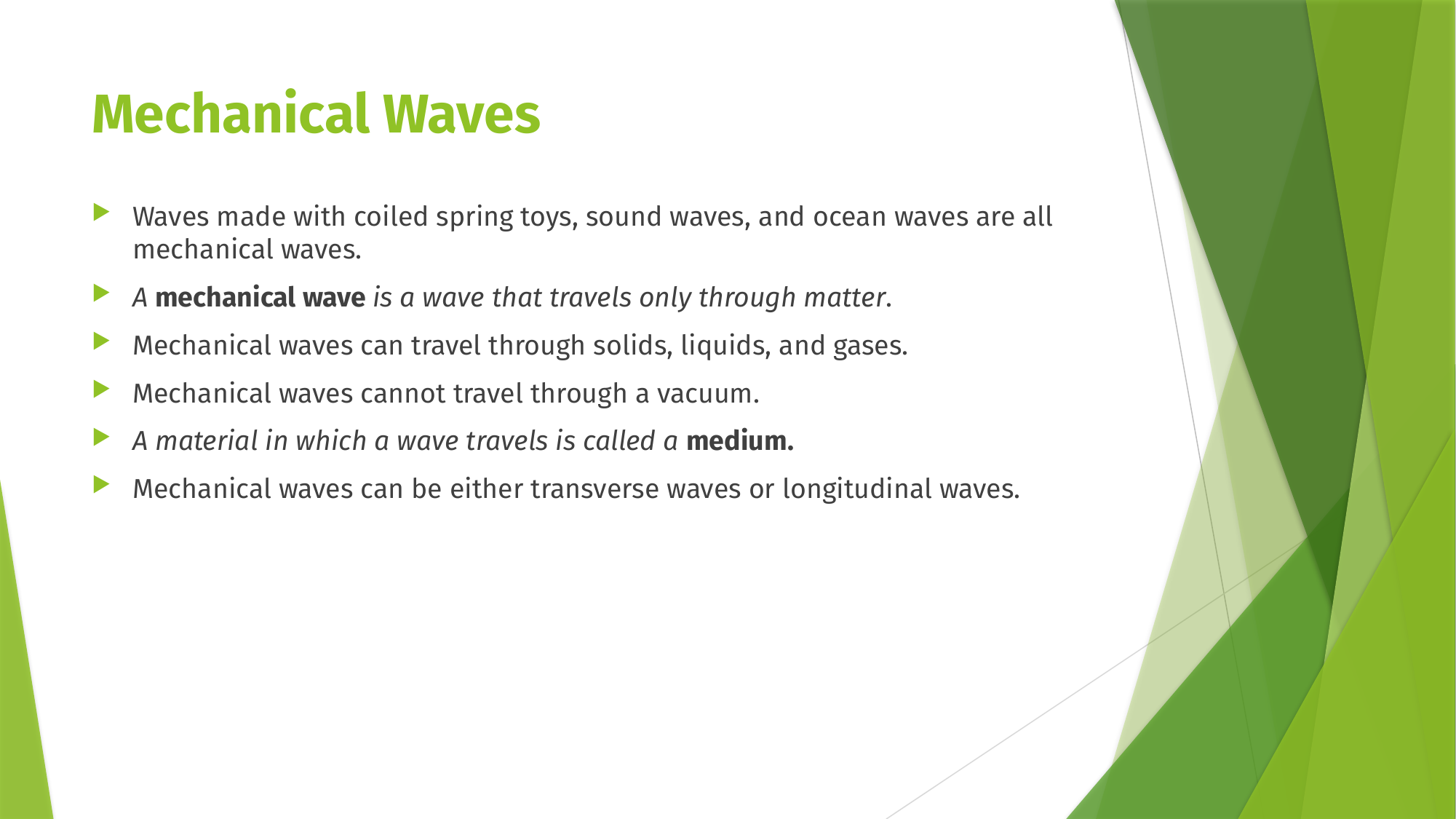

# Mechanical Waves
Waves made with coiled spring toys, sound waves, and ocean waves are all mechanical waves.
A mechanical wave is a wave that travels only through matter.
Mechanical waves can travel through solids, liquids, and gases.
Mechanical waves cannot travel through a vacuum.
A material in which a wave travels is called a medium.
Mechanical waves can be either transverse waves or longitudinal waves.